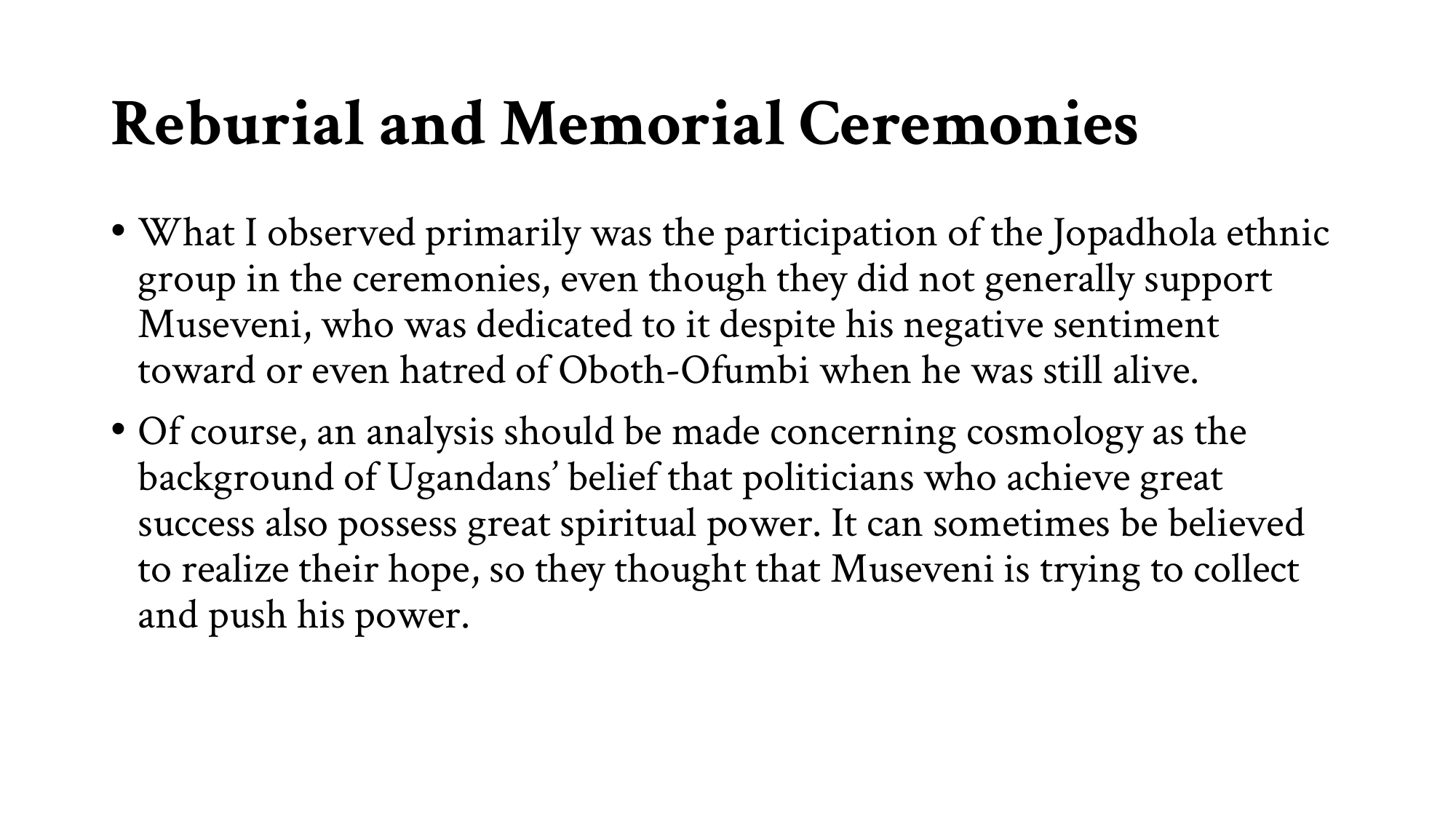

# Reburial and Memorial Ceremonies
What I observed primarily was the participation of the Jopadhola ethnic group in the ceremonies, even though they did not generally support Museveni, who was dedicated to it despite his negative sentiment toward or even hatred of Oboth-Ofumbi when he was still alive.
Of course, an analysis should be made concerning cosmology as the background of Ugandans’ belief that politicians who achieve great success also possess great spiritual power. It can sometimes be believed to realize their hope, so they thought that Museveni is trying to collect and push his power.